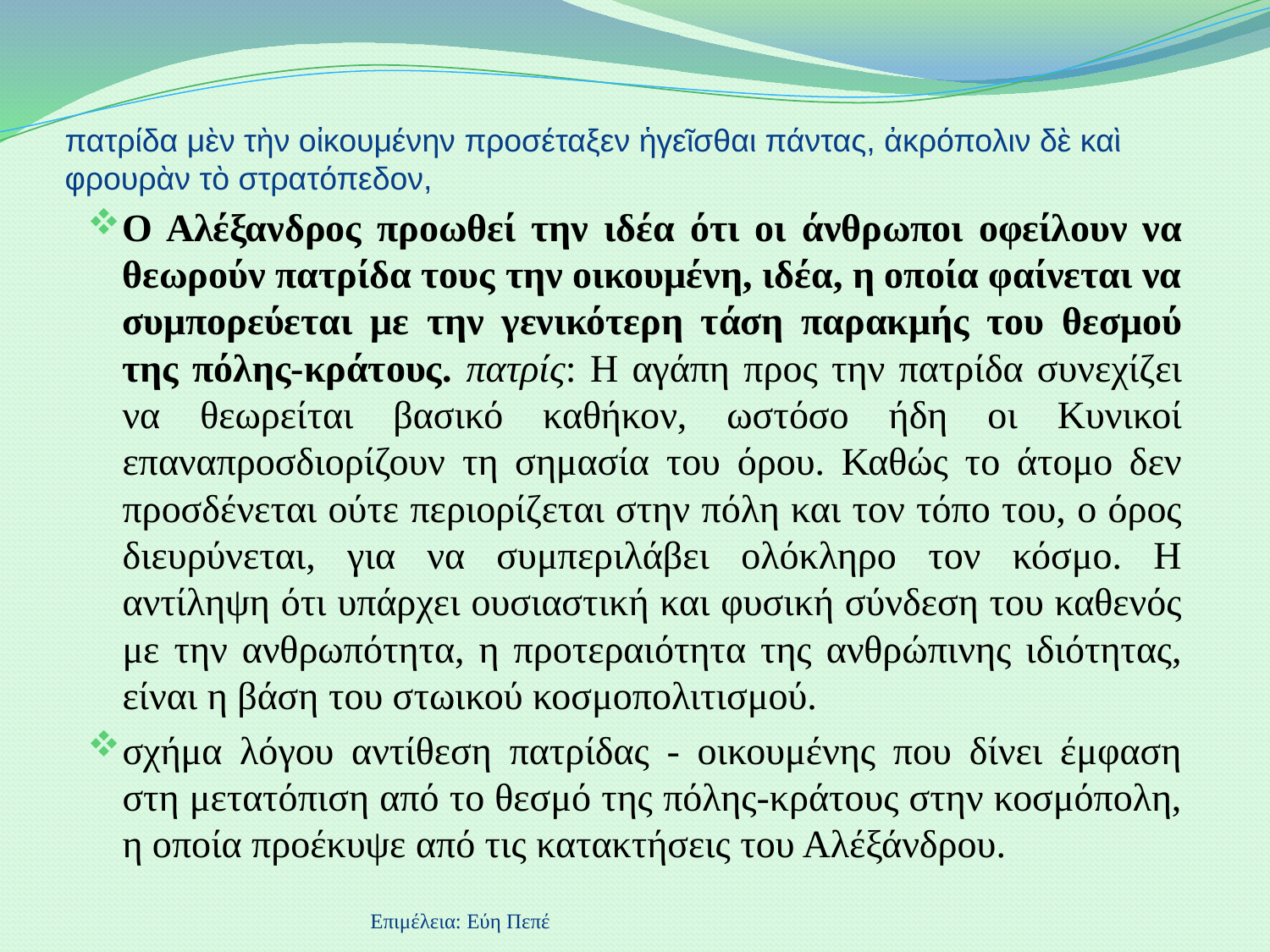

# πατρίδα μὲν τὴν οἰκουμένην προσέταξεν ἡγεῖσθαι πάντας, ἀκρόπολιν δὲ καὶ φρουρὰν τὸ στρατόπεδον,
Ο Αλέξανδρος προωθεί την ιδέα ότι οι άνθρωποι οφείλουν να θεωρούν πατρίδα τους την οικουμένη, ιδέα, η οποία φαίνεται να συμπορεύεται με την γενικότερη τάση παρακμής του θεσμού της πόλης-κράτους. πατρίς: Η αγάπη προς την πατρίδα συνεχίζει να θεωρείται βασικό καθήκον, ωστόσο ήδη οι Κυνικοί επαναπροσδιορίζουν τη σημασία του όρου. Καθώς το άτομο δεν προσδένεται ούτε περιορίζεται στην πόλη και τον τόπο του, ο όρος διευρύνεται, για να συμπεριλάβει ολόκληρο τον κόσμο. Η αντίληψη ότι υπάρχει ουσιαστική και φυσική σύνδεση του καθενός με την ανθρωπότητα, η προτεραιότητα της ανθρώπινης ιδιότητας, είναι η βάση του στωικού κοσμοπολιτισμού.
σχήμα λόγου αντίθεση πατρίδας - οικουμένης που δίνει έμφαση στη μετατόπιση από το θεσμό της πόλης-κράτους στην κοσμόπολη, η οποία προέκυψε από τις κατακτήσεις του Αλέξάνδρου.
Επιμέλεια: Εύη Πεπέ